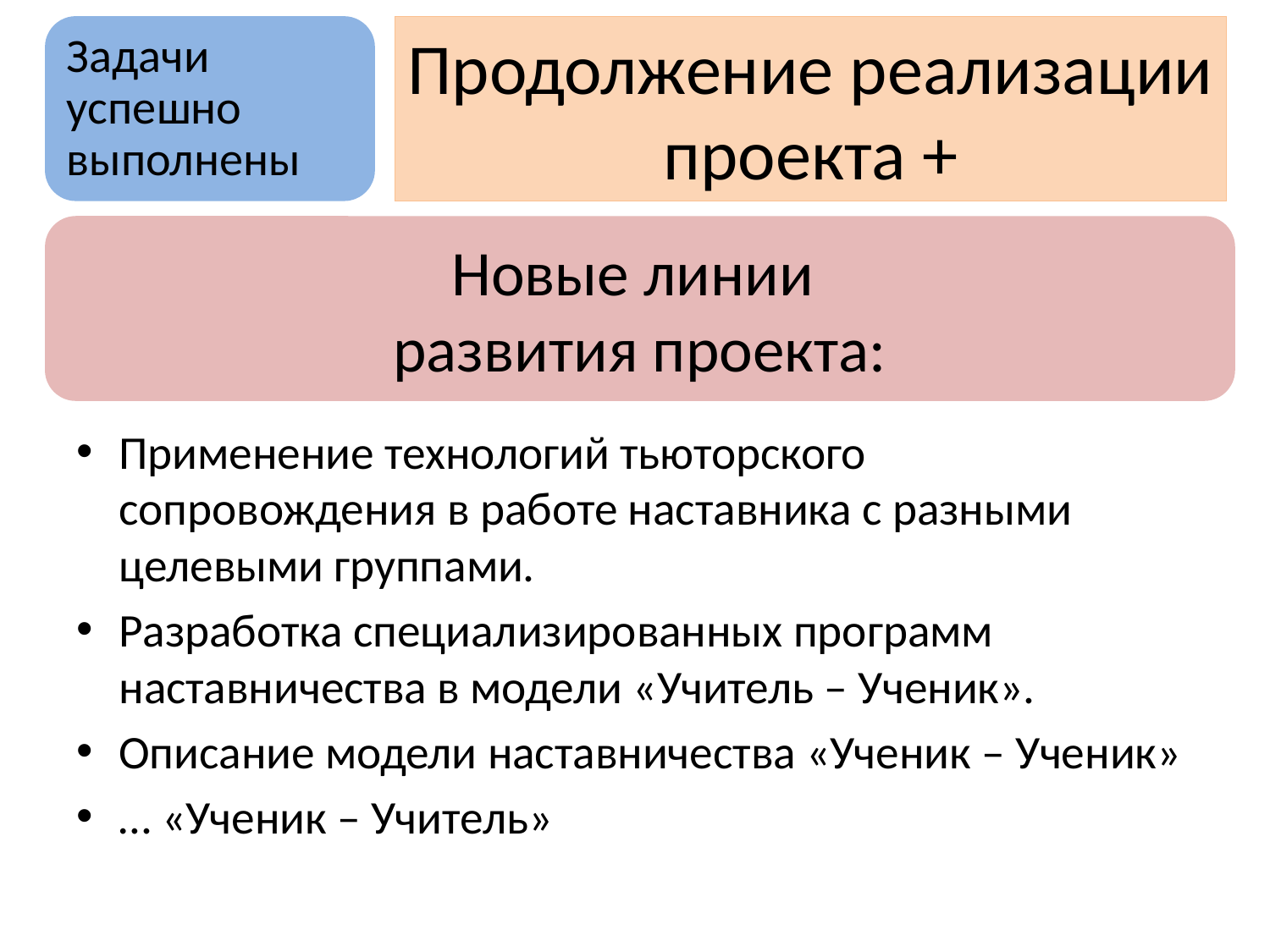

Задачи успешно выполнены
# Продолжение реализации проекта +
Новые линии
развития проекта:
Применение технологий тьюторского сопровождения в работе наставника с разными целевыми группами.
Разработка специализированных программ наставничества в модели «Учитель – Ученик».
Описание модели наставничества «Ученик – Ученик»
… «Ученик – Учитель»